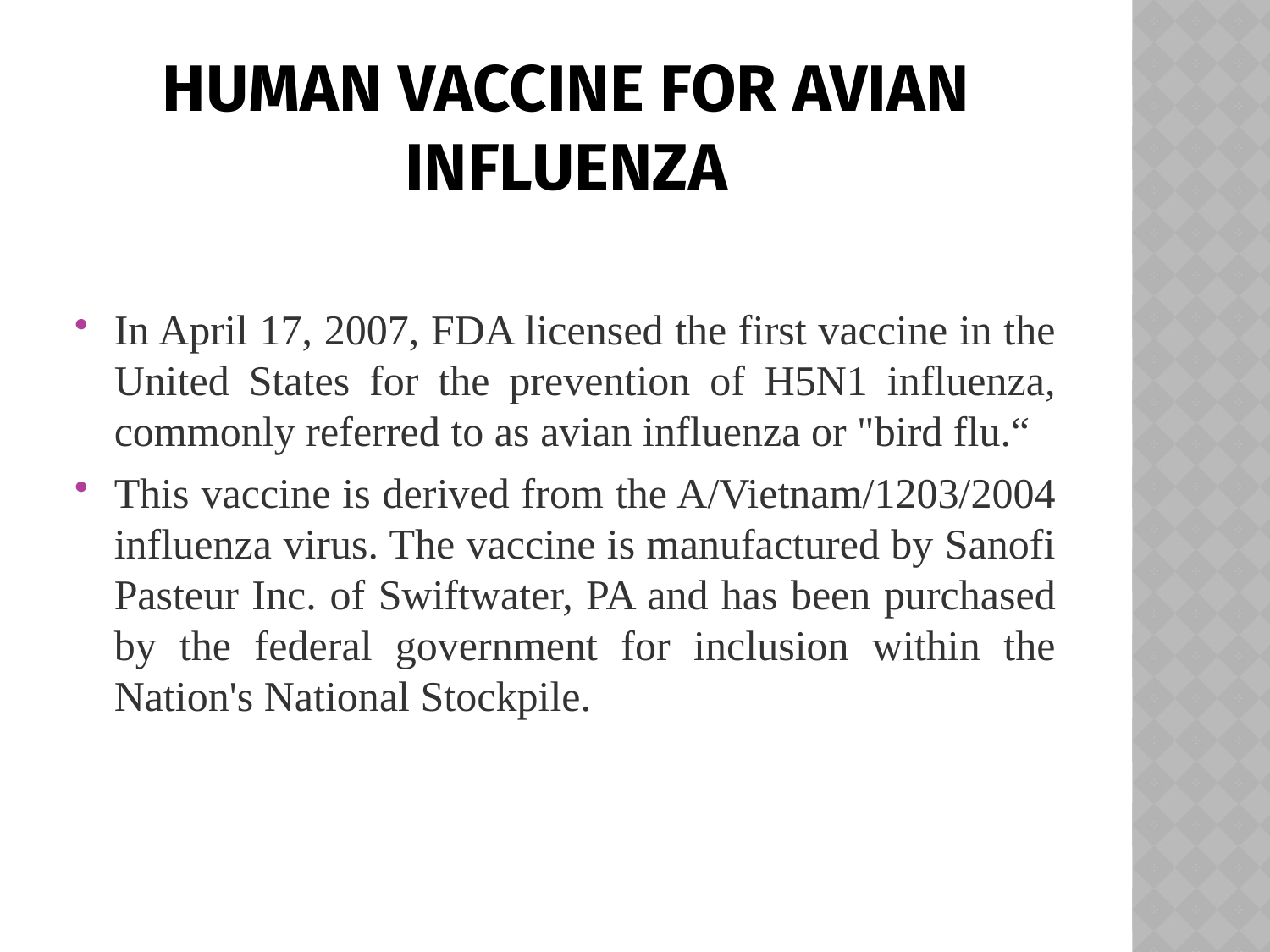

# Human vaccine for Avian influenza
In April 17, 2007, FDA licensed the first vaccine in the United States for the prevention of H5N1 influenza, commonly referred to as avian influenza or "bird flu.“
This vaccine is derived from the A/Vietnam/1203/2004 influenza virus. The vaccine is manufactured by Sanofi Pasteur Inc. of Swiftwater, PA and has been purchased by the federal government for inclusion within the Nation's National Stockpile.